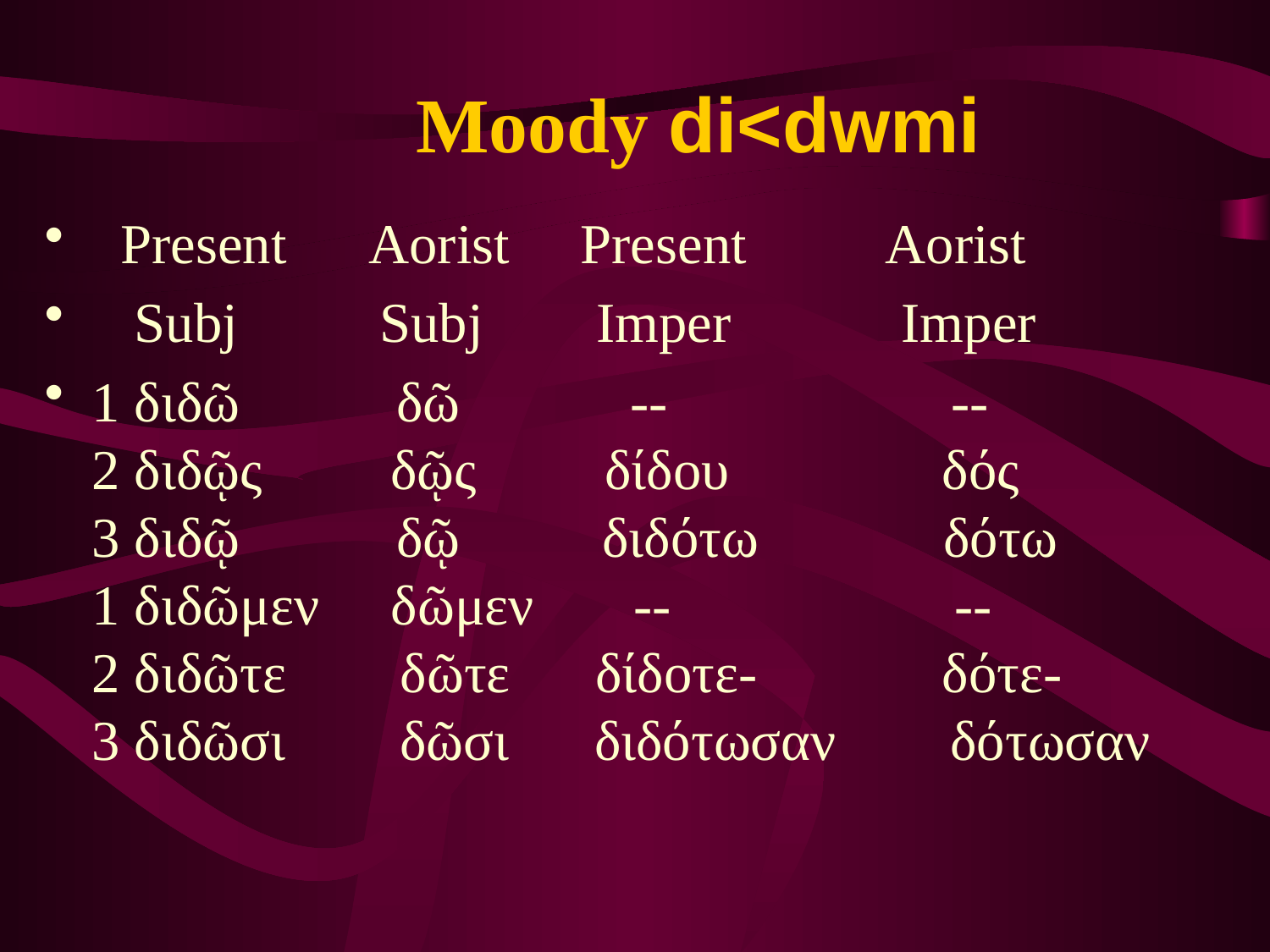

# Moody di<dwmi
  Present      Aorist     Present          Aorist
   Subj          Subj        Imper            Imper
1 διδῶ           δῶ            --                    --
2 διδῷς         δῷς         δίδου               δός
3 διδῷ           δῷ          διδότω             δότω
1 διδῶμεν     δῶμεν       --                    --
2 διδῶτε        δῶτε      δίδοτε-             δότε-
3 διδῶσι        δῶσι      διδότωσαν        δότωσαν